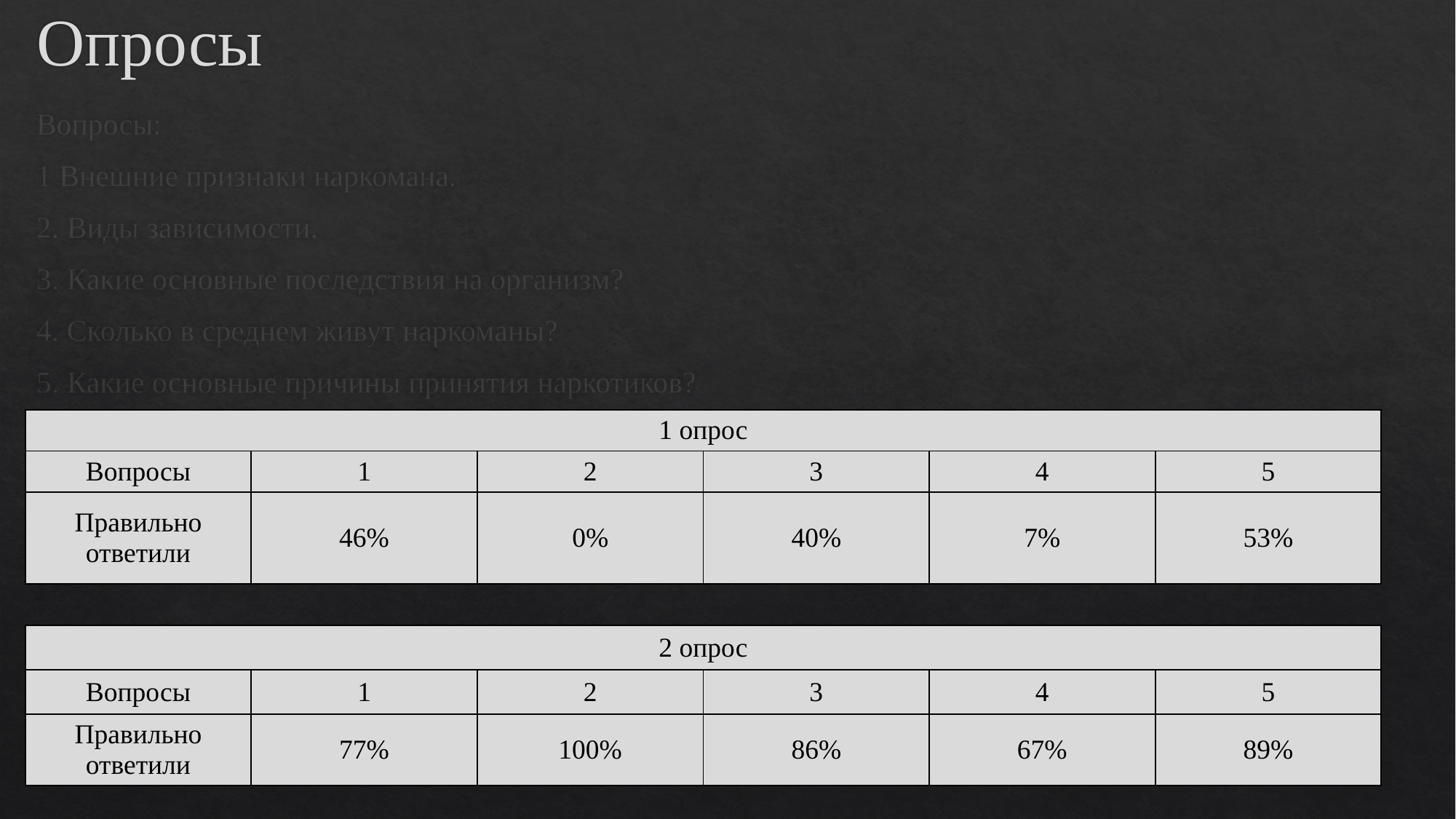

# Опросы
Вопросы:
1 Внешние признаки наркомана.
2. Виды зависимости.
3. Какие основные последствия на организм?
4. Сколько в среднем живут наркоманы?
5. Какие основные причины принятия наркотиков?
| 1 опрос |  |  |  |  |  |
| --- | --- | --- | --- | --- | --- |
| Вопросы | 1 | 2 | 3 | 4 | 5 |
| Правильно ответили | 46% | 0% | 40% | 7% | 53% |
| 2 опрос |  |  |  |  |  |
| --- | --- | --- | --- | --- | --- |
| Вопросы | 1 | 2 | 3 | 4 | 5 |
| Правильно ответили | 77% | 100% | 86% | 67% | 89% |